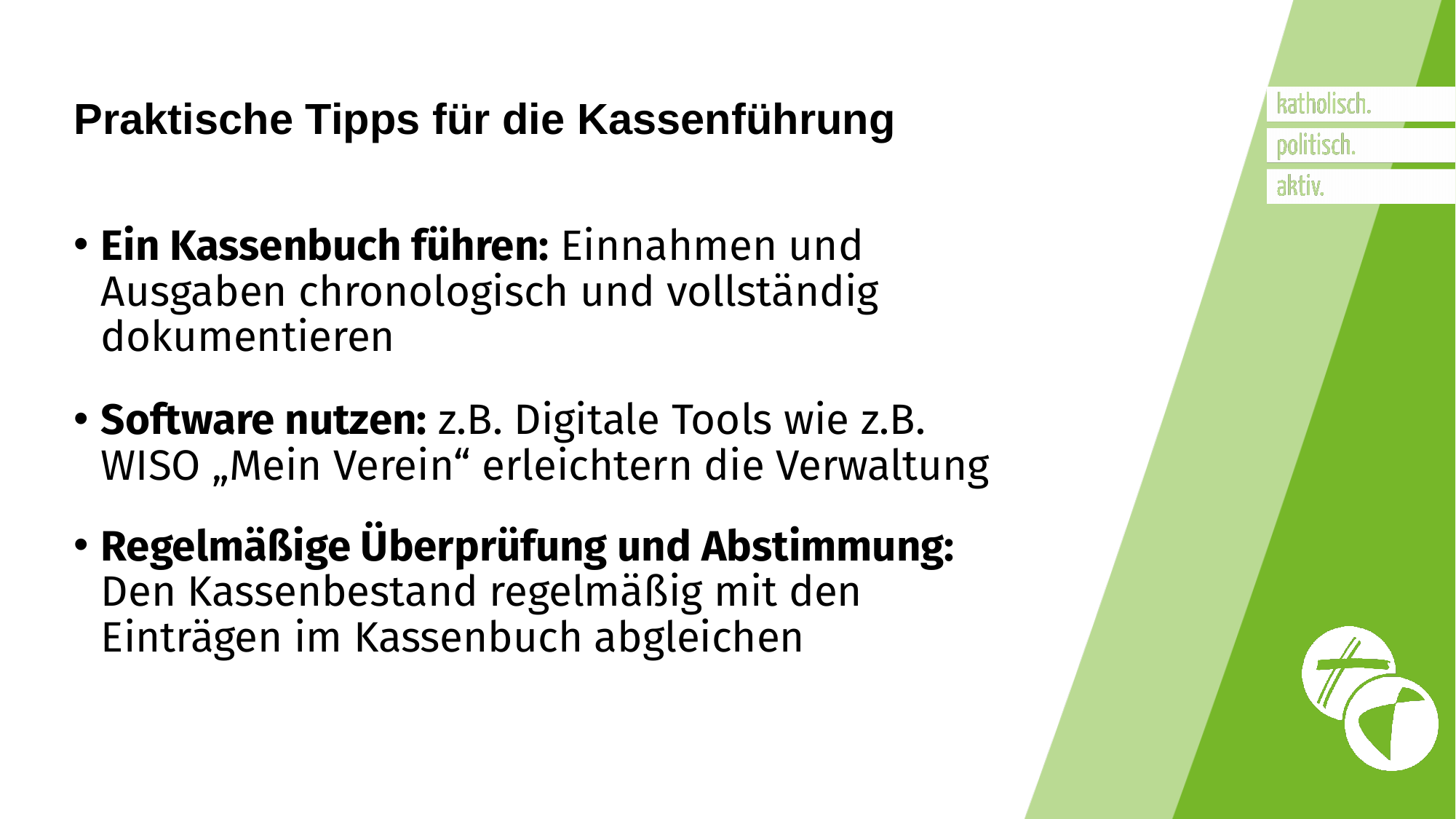

# Praktische Tipps für die Kassenführung
Ein Kassenbuch führen: Einnahmen und Ausgaben chronologisch und vollständig dokumentieren
Software nutzen: z.B. Digitale Tools wie z.B. WISO „Mein Verein“ erleichtern die Verwaltung
Regelmäßige Überprüfung und Abstimmung: Den Kassenbestand regelmäßig mit den Einträgen im Kassenbuch abgleichen